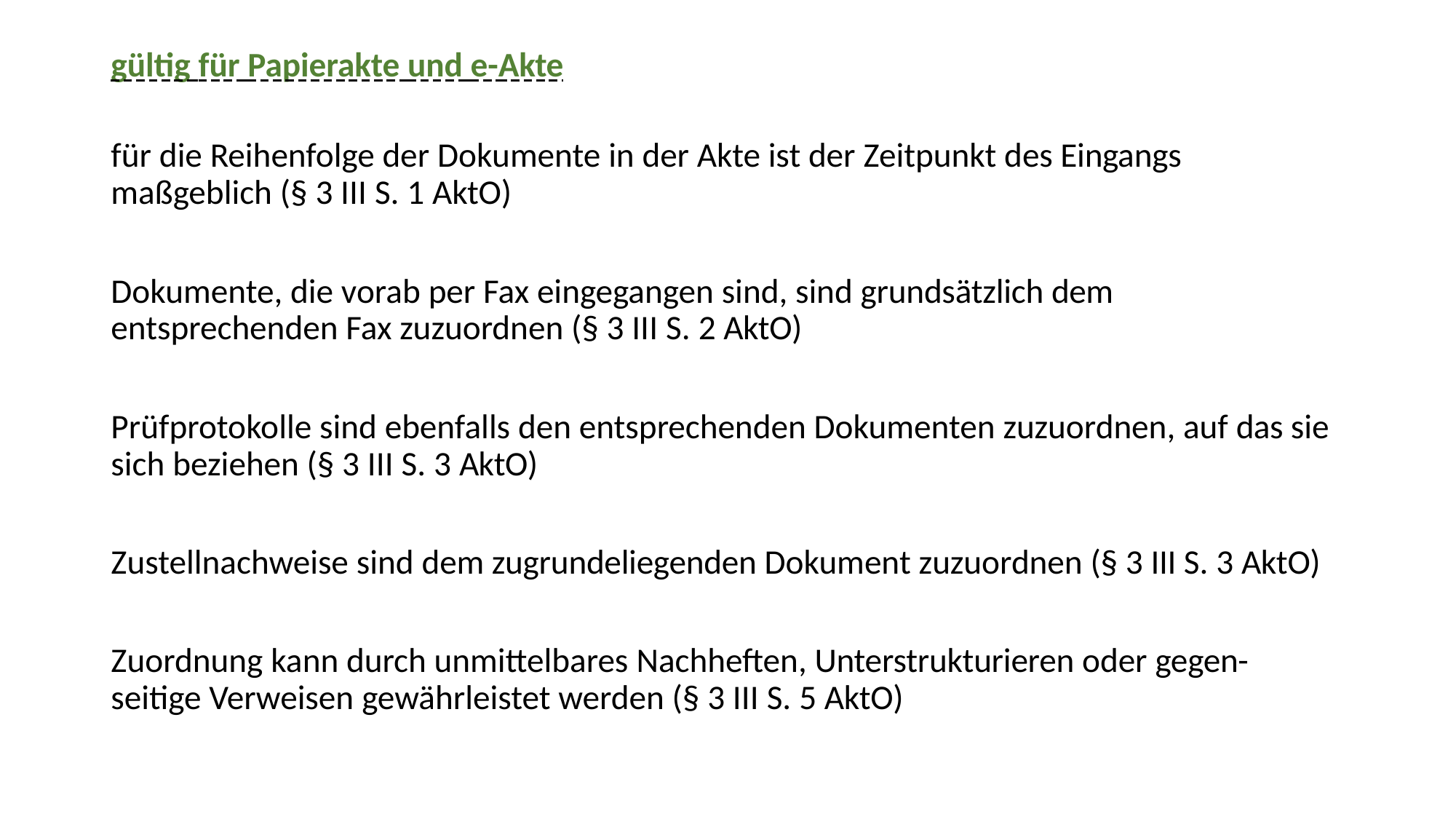

gültig für Papierakte und e-Akte
für die Reihenfolge der Dokumente in der Akte ist der Zeitpunkt des Eingangs maßgeblich (§ 3 III S. 1 AktO)

Dokumente, die vorab per Fax eingegangen sind, sind grundsätzlich dem entsprechenden Fax zuzuordnen (§ 3 III S. 2 AktO)

Prüfprotokolle sind ebenfalls den entsprechenden Dokumenten zuzuordnen, auf das sie sich beziehen (§ 3 III S. 3 AktO)

Zustellnachweise sind dem zugrundeliegenden Dokument zuzuordnen (§ 3 III S. 3 AktO)

Zuordnung kann durch unmittelbares Nachheften, Unterstrukturieren oder gegen- seitige Verweisen gewährleistet werden (§ 3 III S. 5 AktO)